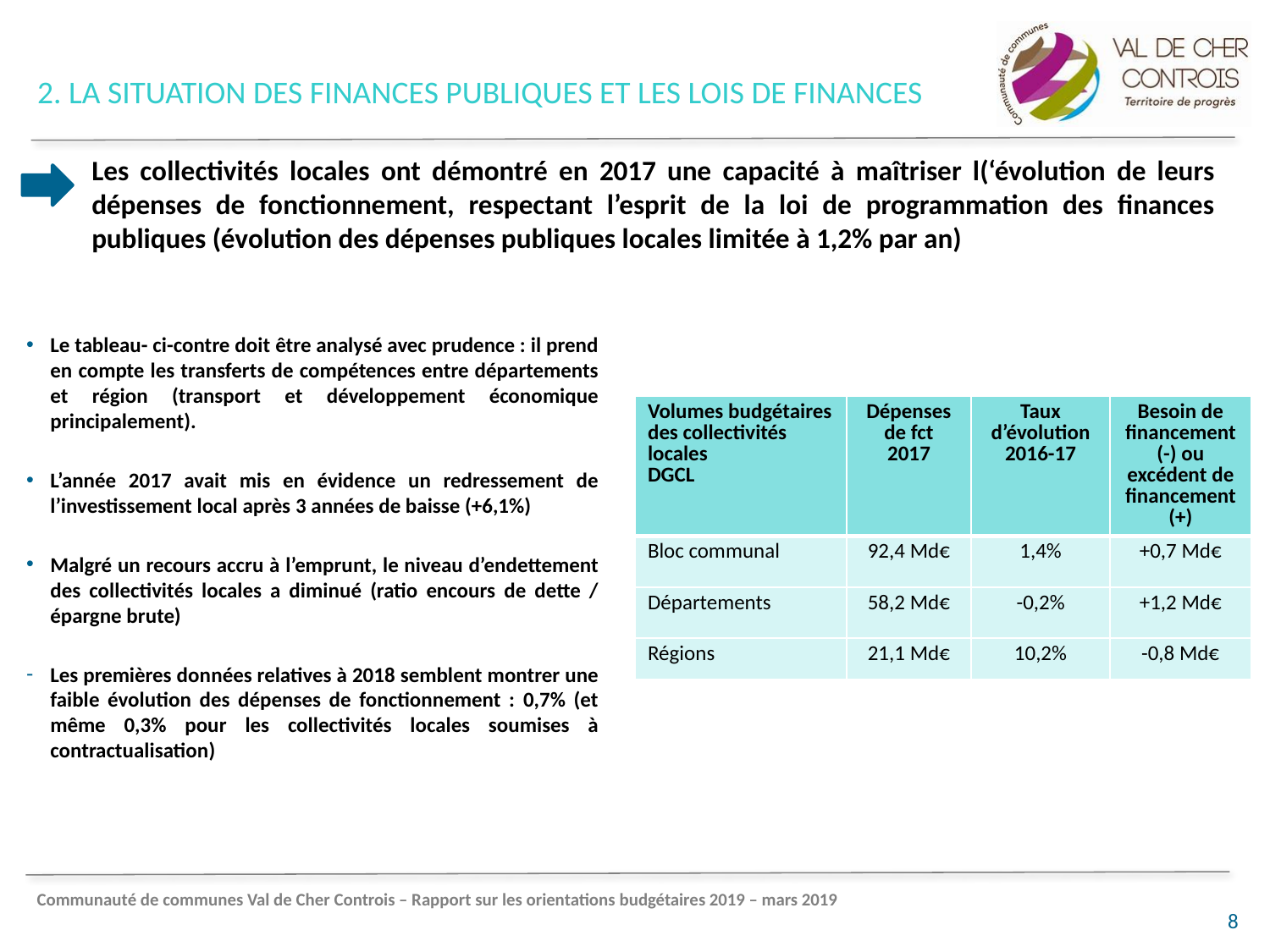

2. La situation des finances publiques et les lois de finances
Les collectivités locales ont démontré en 2017 une capacité à maîtriser l(‘évolution de leurs dépenses de fonctionnement, respectant l’esprit de la loi de programmation des finances publiques (évolution des dépenses publiques locales limitée à 1,2% par an)

Le tableau- ci-contre doit être analysé avec prudence : il prend en compte les transferts de compétences entre départements et région (transport et développement économique principalement).

L’année 2017 avait mis en évidence un redressement de l’investissement local après 3 années de baisse (+6,1%)

Malgré un recours accru à l’emprunt, le niveau d’endettement des collectivités locales a diminué (ratio encours de dette / épargne brute)

Les premières données relatives à 2018 semblent montrer une faible évolution des dépenses de fonctionnement : 0,7% (et même 0,3% pour les collectivités locales soumises à contractualisation)

| Volumes budgétaires des collectivités locales DGCL | Dépenses de fct 2017 | Taux d’évolution 2016-17 | Besoin de financement (-) ou excédent de financement (+) |
| --- | --- | --- | --- |
| Bloc communal | 92,4 Md€ | 1,4% | +0,7 Md€ |
| Départements | 58,2 Md€ | -0,2% | +1,2 Md€ |
| Régions | 21,1 Md€ | 10,2% | -0,8 Md€ |
8